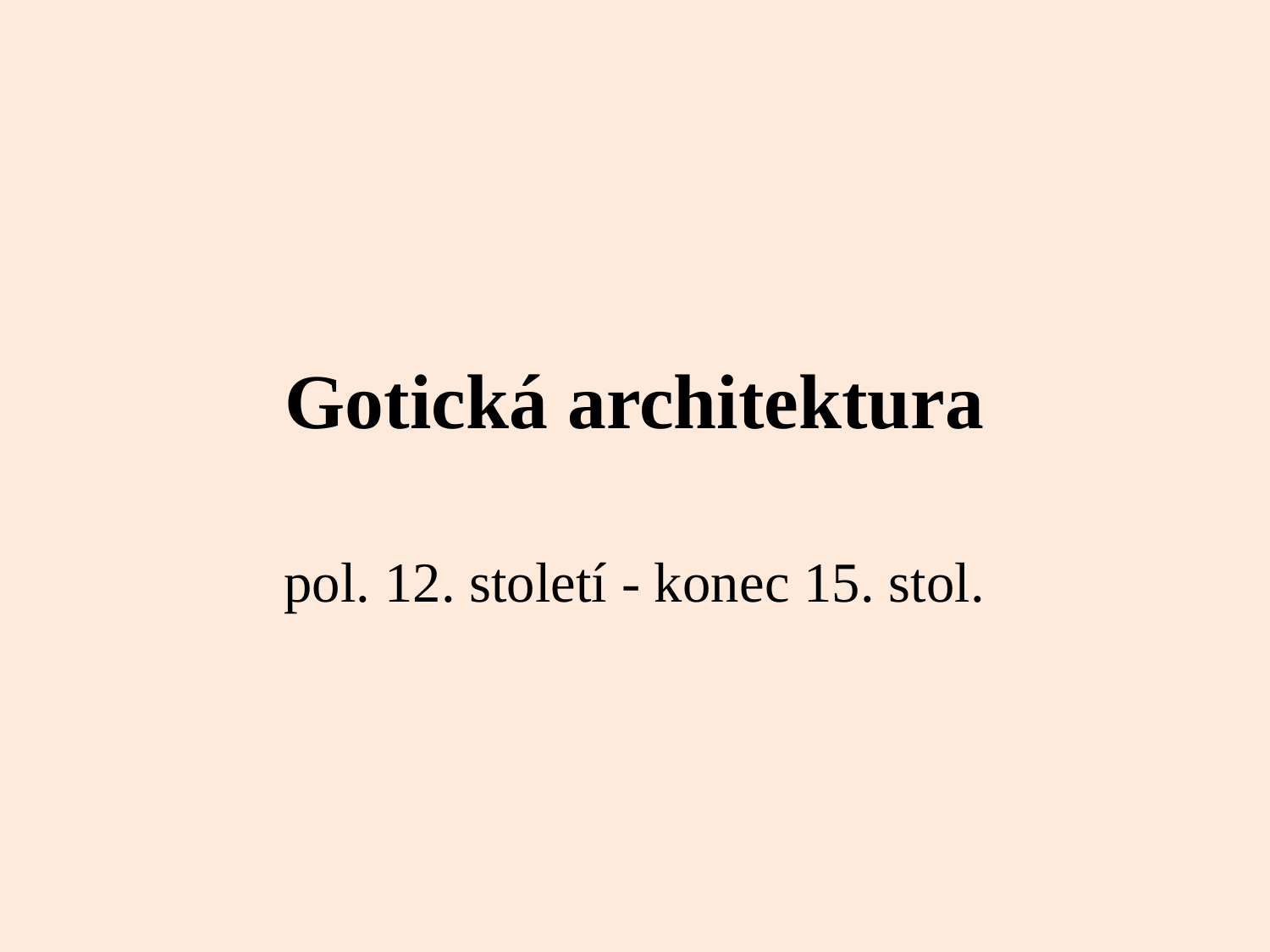

# Gotická architektura
pol. 12. století - konec 15. stol.